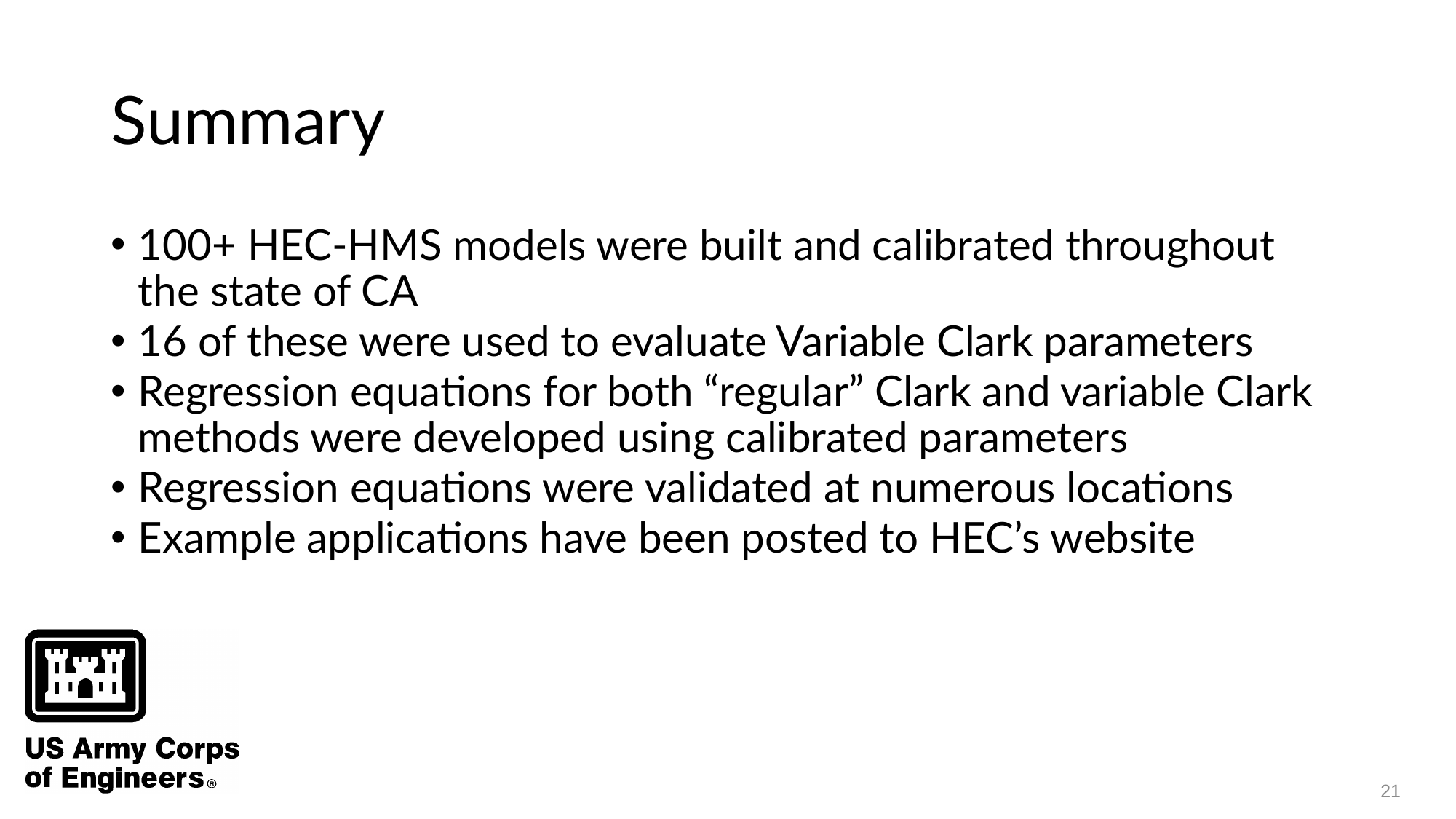

# Summary
100+ HEC-HMS models were built and calibrated throughout the state of CA
16 of these were used to evaluate Variable Clark parameters
Regression equations for both “regular” Clark and variable Clark methods were developed using calibrated parameters
Regression equations were validated at numerous locations
Example applications have been posted to HEC’s website
21